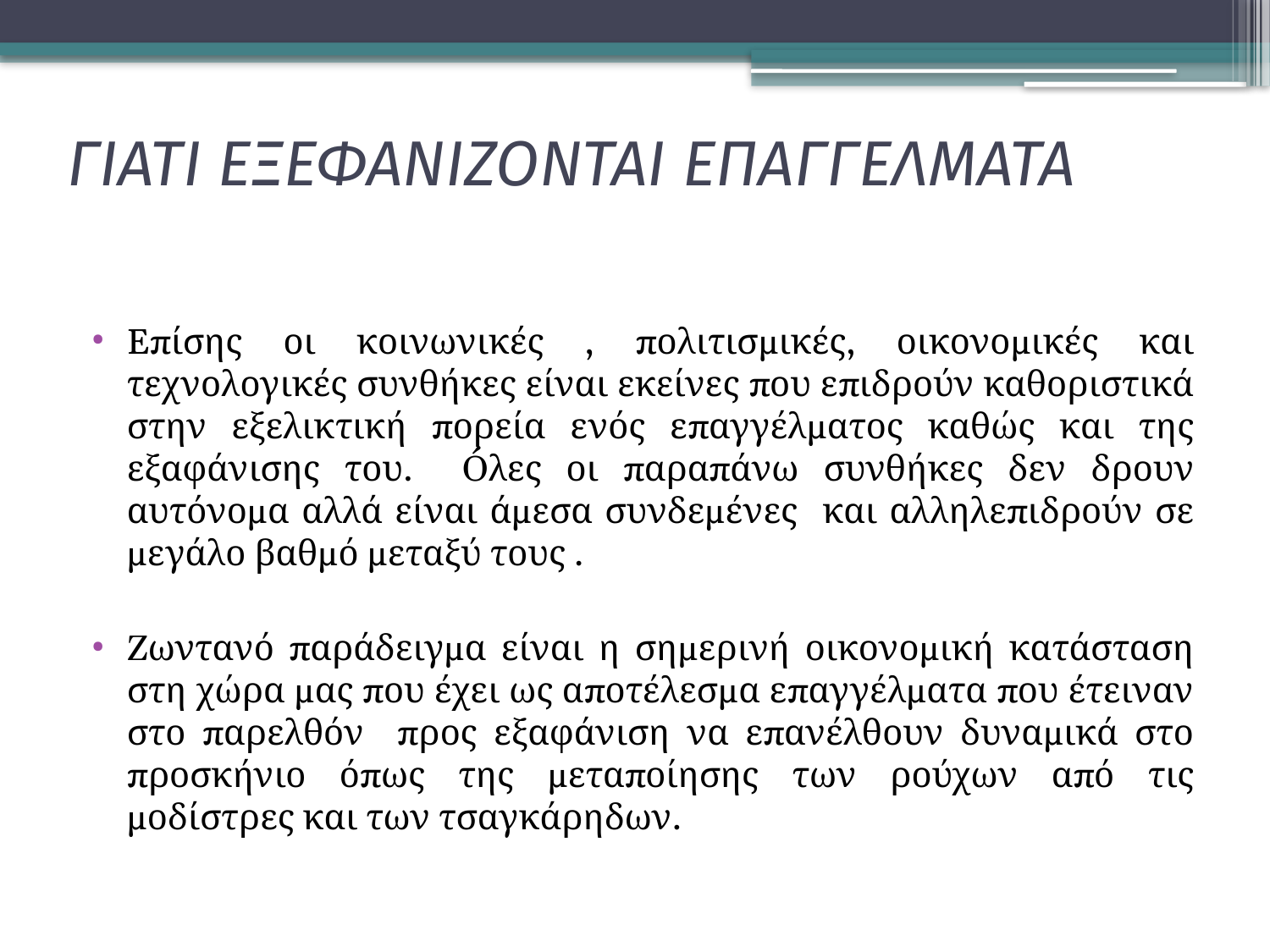

ΓΙΑΤΙ ΕΞΕΦΑΝΙΖΟΝΤΑΙ ΕΠΑΓΓΕΛΜΑΤΑ
#
Επίσης οι κοινωνικές , πολιτισμικές, οικονομικές και τεχνολογικές συνθήκες είναι εκείνες που επιδρούν καθοριστικά στην εξελικτική πορεία ενός επαγγέλματος καθώς και της εξαφάνισης του.  Όλες οι παραπάνω συνθήκες δεν δρουν αυτόνομα αλλά είναι άμεσα συνδεμένες  και αλληλεπιδρούν σε μεγάλο βαθμό μεταξύ τους .

Ζωντανό παράδειγμα είναι η σημερινή οικονομική κατάσταση στη χώρα μας που έχει ως αποτέλεσμα επαγγέλματα που έτειναν στο παρελθόν  προς εξαφάνιση να επανέλθουν δυναμικά στο προσκήνιο όπως της μεταποίησης των ρούχων από τις μοδίστρες και των τσαγκάρηδων.